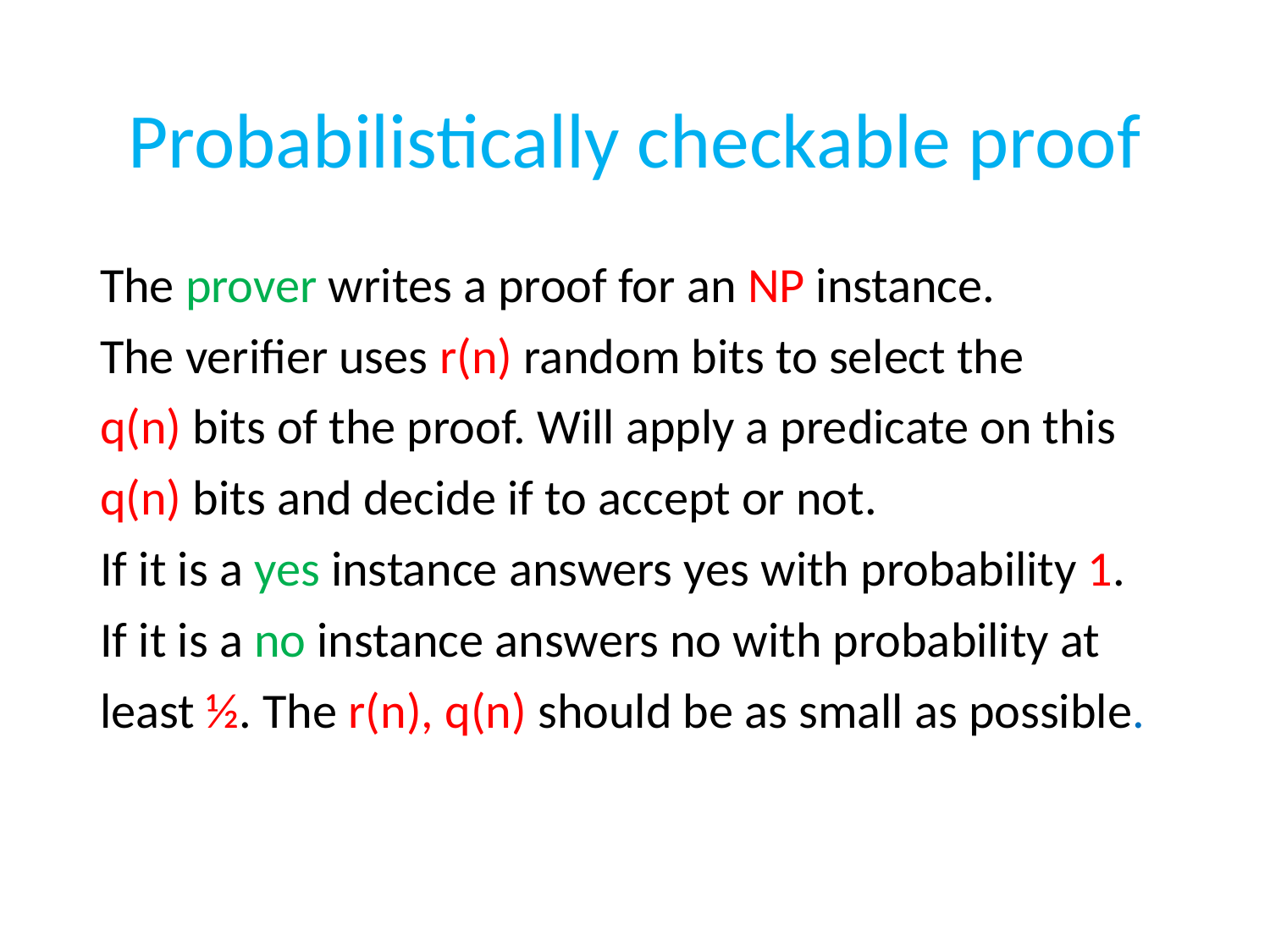

# Probabilistically checkable proof
The prover writes a proof for an NP instance.
The verifier uses r(n) random bits to select the
q(n) bits of the proof. Will apply a predicate on this
q(n) bits and decide if to accept or not.
If it is a yes instance answers yes with probability 1.
If it is a no instance answers no with probability at
least ½. The r(n), q(n) should be as small as possible.